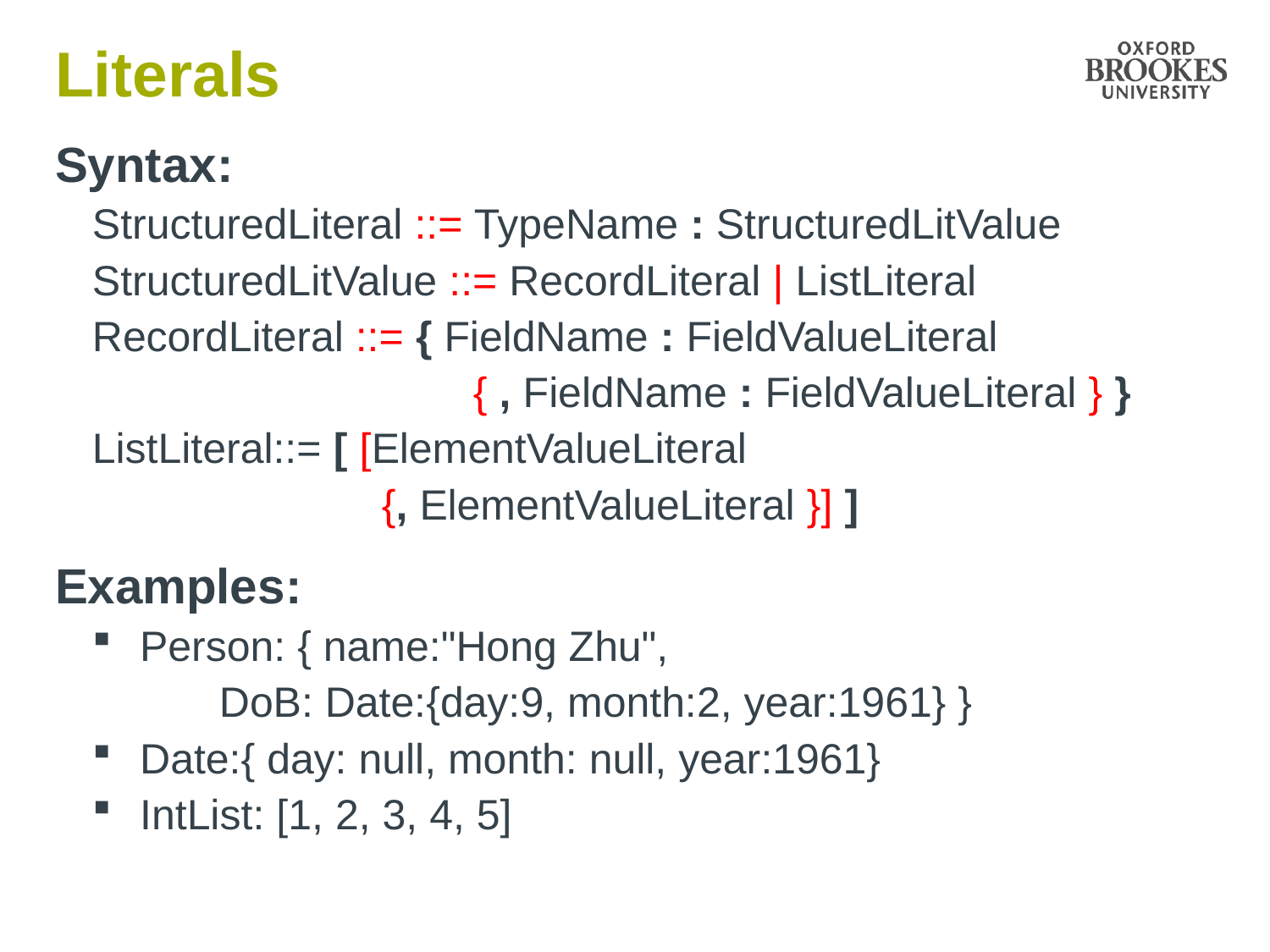

# Literals
Syntax:
StructuredLiteral ::= TypeName : StructuredLitValue
StructuredLitValue ::= RecordLiteral | ListLiteral
RecordLiteral ::= { FieldName : FieldValueLiteral
			{ , FieldName : FieldValueLiteral } }
ListLiteral::= [ [ElementValueLiteral
		   {, ElementValueLiteral }] ]
Examples:
Person: { name:"Hong Zhu",
	DoB: Date:{day:9, month:2, year:1961} }
Date:{ day: null, month: null, year:1961}
IntList: [1, 2, 3, 4, 5]